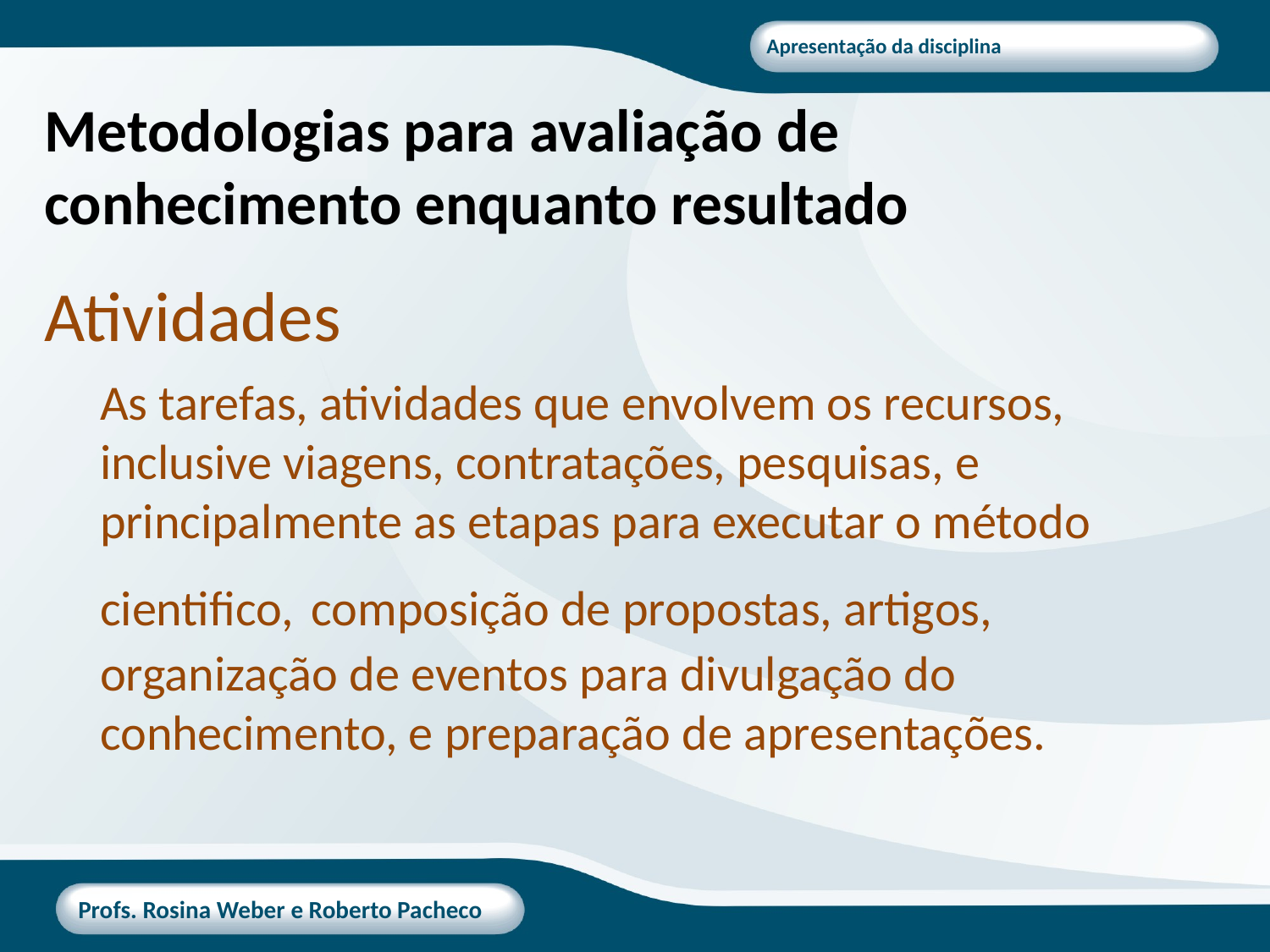

# Metodologias para avaliação de conhecimento enquanto resultado
Atividades
As tarefas, atividades que envolvem os recursos, inclusive viagens, contratações, pesquisas, e principalmente as etapas para executar o método cientifico, composição de propostas, artigos, organização de eventos para divulgação do conhecimento, e preparação de apresentações.